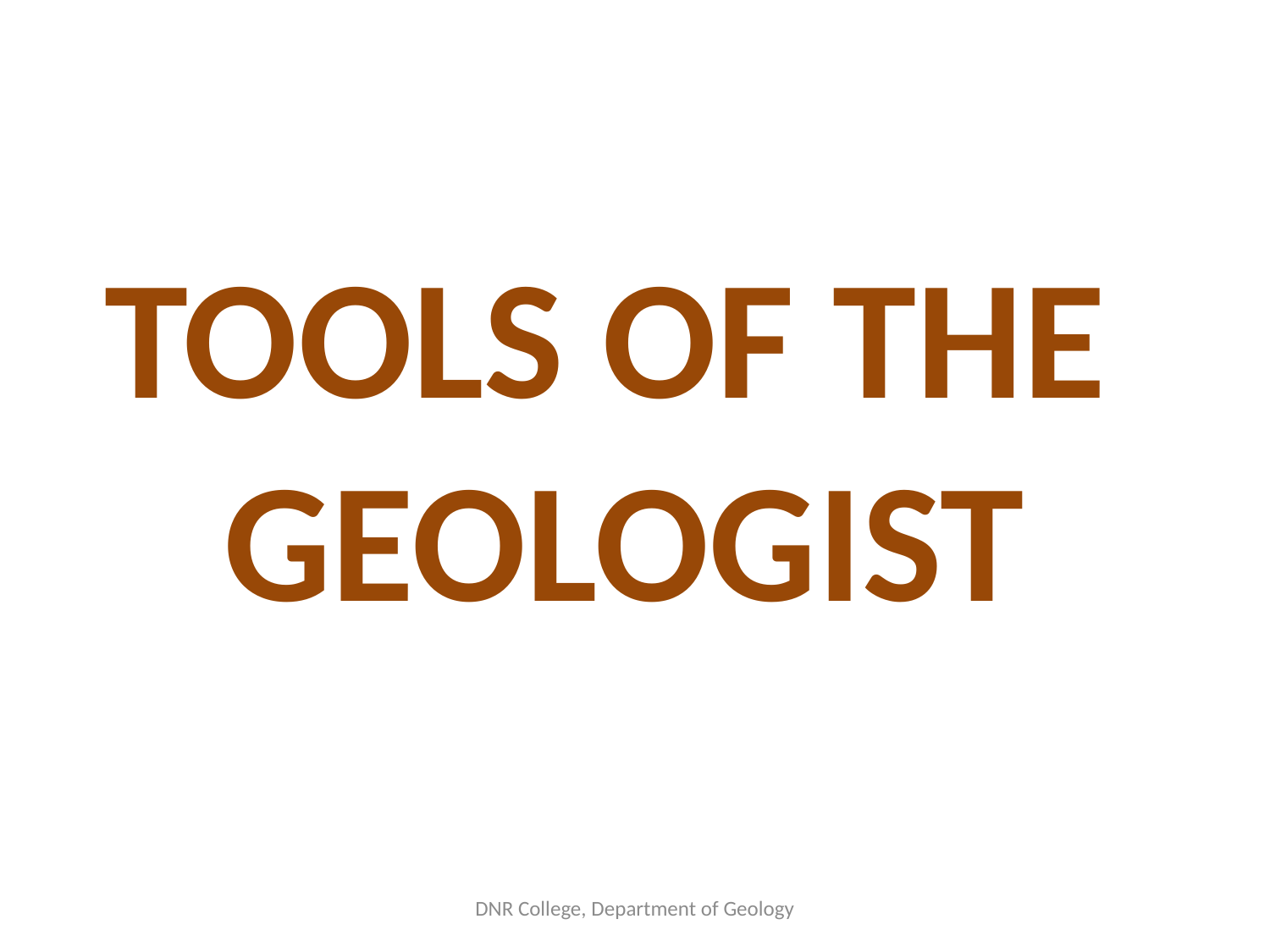

TOOLS OF THE
GEOLOGIST
DNR College, Department of Geology